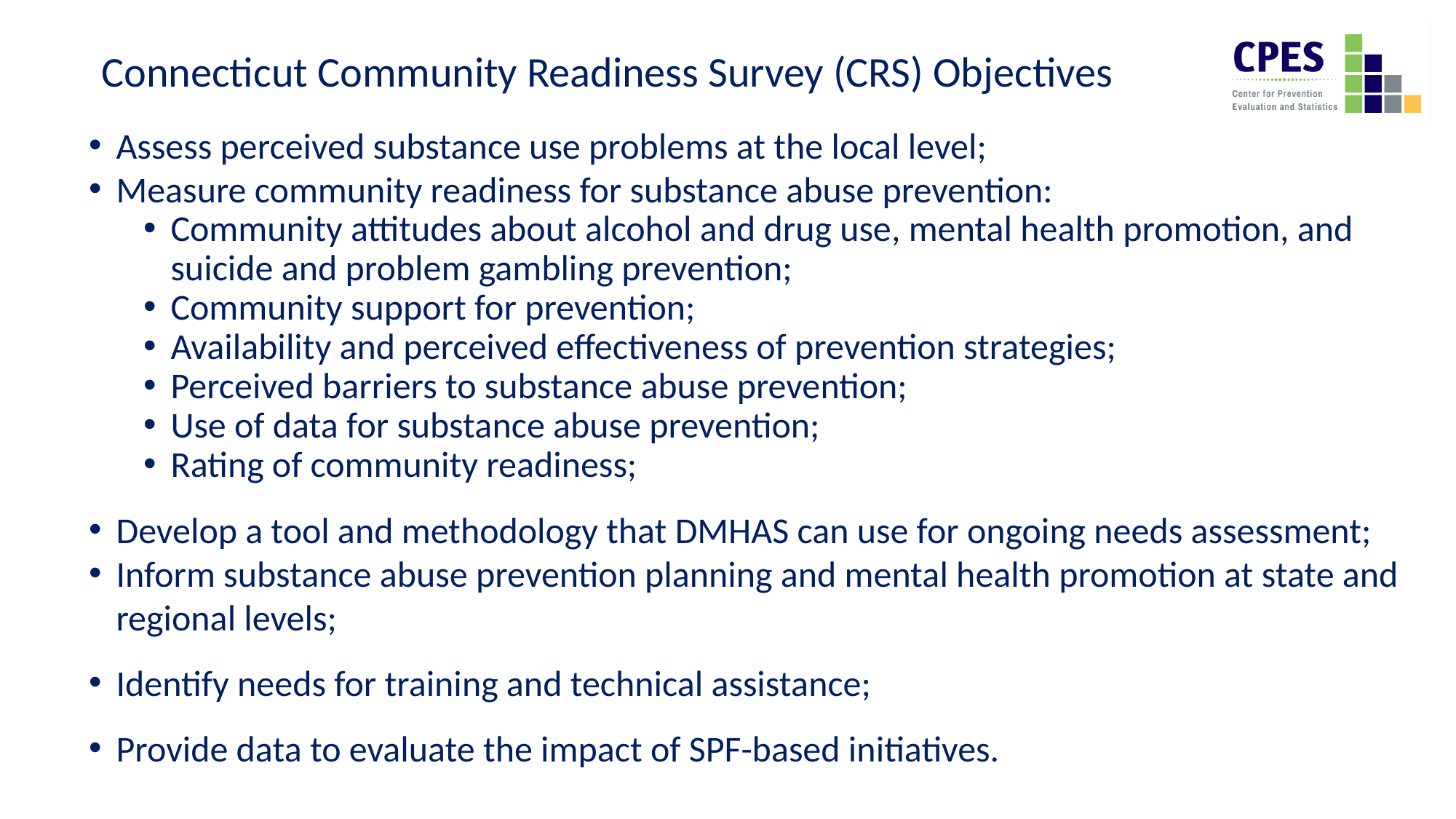

# Connecticut Community Readiness Survey (CRS) Objectives
Assess perceived substance use problems at the local level;
Measure community readiness for substance abuse prevention:
Community attitudes about alcohol and drug use, mental health promotion, and suicide and problem gambling prevention;
Community support for prevention;
Availability and perceived effectiveness of prevention strategies;
Perceived barriers to substance abuse prevention;
Use of data for substance abuse prevention;
Rating of community readiness;
Develop a tool and methodology that DMHAS can use for ongoing needs assessment;
Inform substance abuse prevention planning and mental health promotion at state and regional levels;
Identify needs for training and technical assistance;
Provide data to evaluate the impact of SPF-based initiatives.